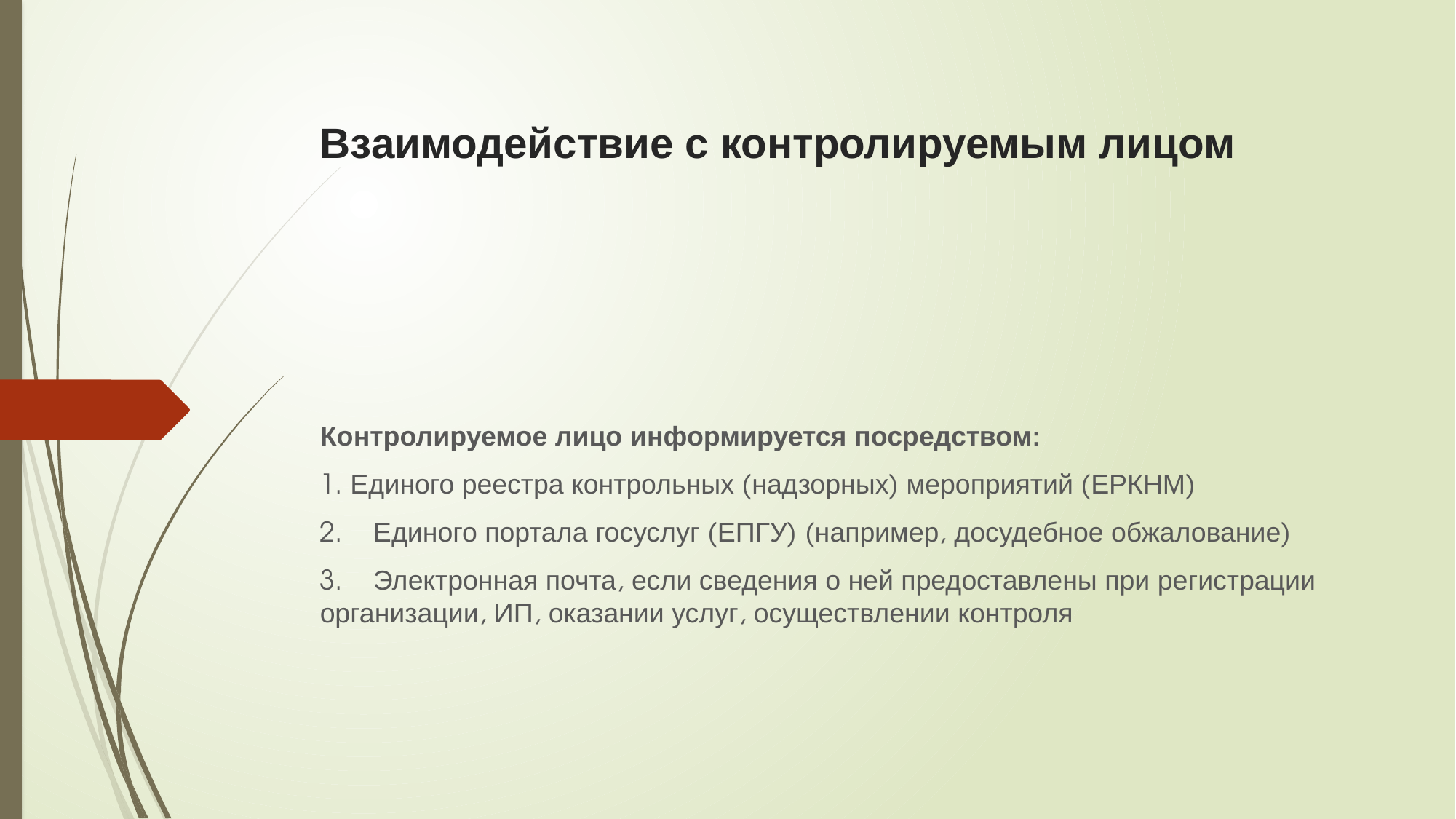

# Взаимодействие с контролируемым лицом

Контролируемое лицо информируется посредством:
1. Единого реестра контрольных (надзорных) мероприятий (ЕРКНМ)
2.    Единого портала госуслуг (ЕПГУ) (например, досудебное обжалование)
3.    Электронная почта, если сведения о ней предоставлены при регистрации организации, ИП, оказании услуг, осуществлении контроля